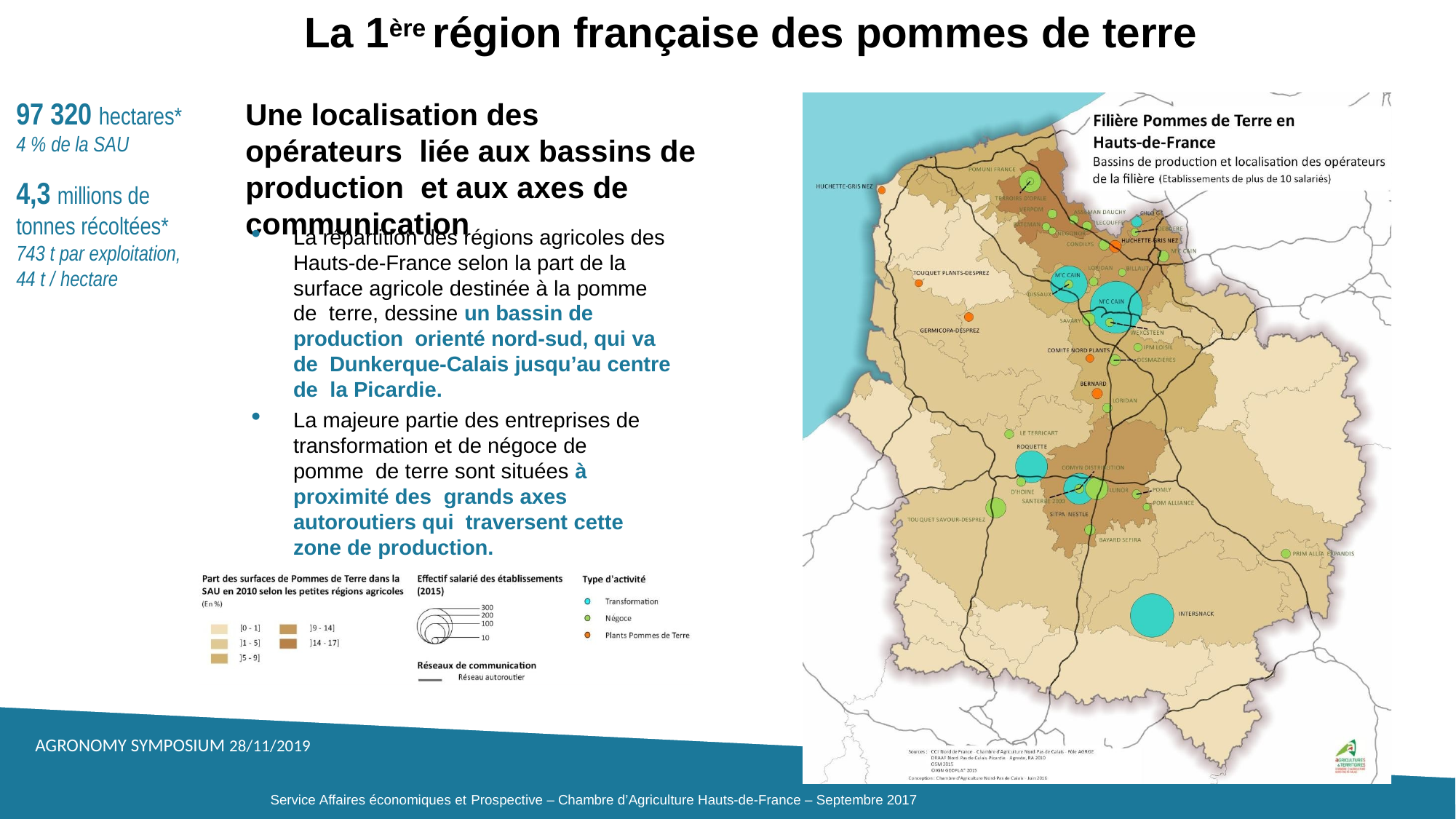

La 1ère région française des pommes de terre
97 320 hectares*
4 % de la SAU

# Une localisation des opérateurs  liée aux bassins de production  et aux axes de communication
4,3 millions de tonnes récoltées*
743 t par exploitation,
44 t / hectare
La répartition des régions agricoles des  Hauts-de-France selon la part de la  surface agricole destinée à la pomme de  terre, dessine un bassin de production  orienté nord-sud, qui va de  Dunkerque-Calais jusqu’au centre de  la Picardie.
La majeure partie des entreprises de  transformation et de négoce de pomme  de terre sont situées à proximité des  grands axes autoroutiers qui  traversent cette zone de production.

Service Affaires économiques et Prospective – Chambre d’Agriculture Hauts-de-France – Septembre 2017